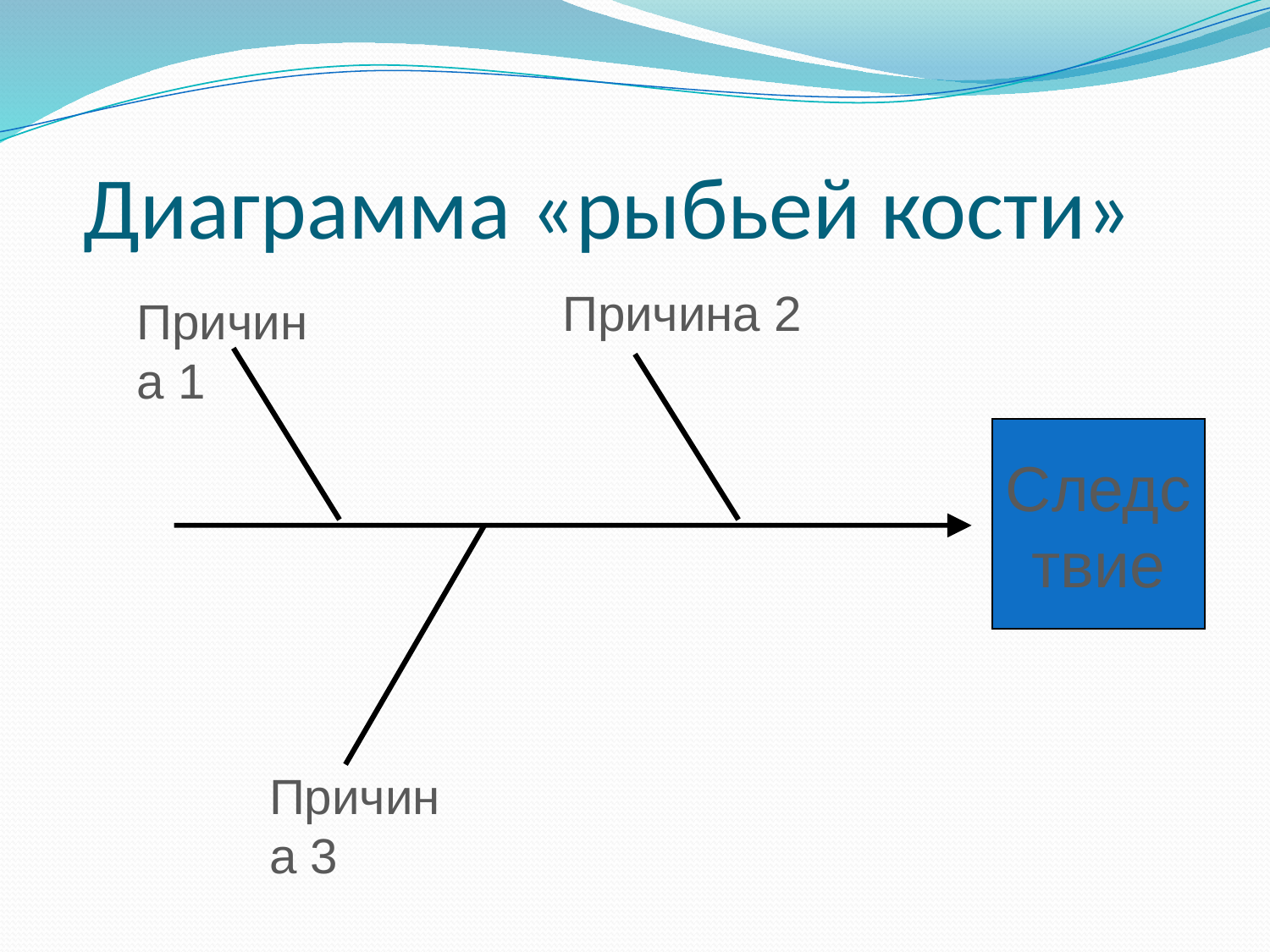

# Диаграмма «рыбьей кости»
Причина 2
Причина 1

Следс
твие

Причина 3